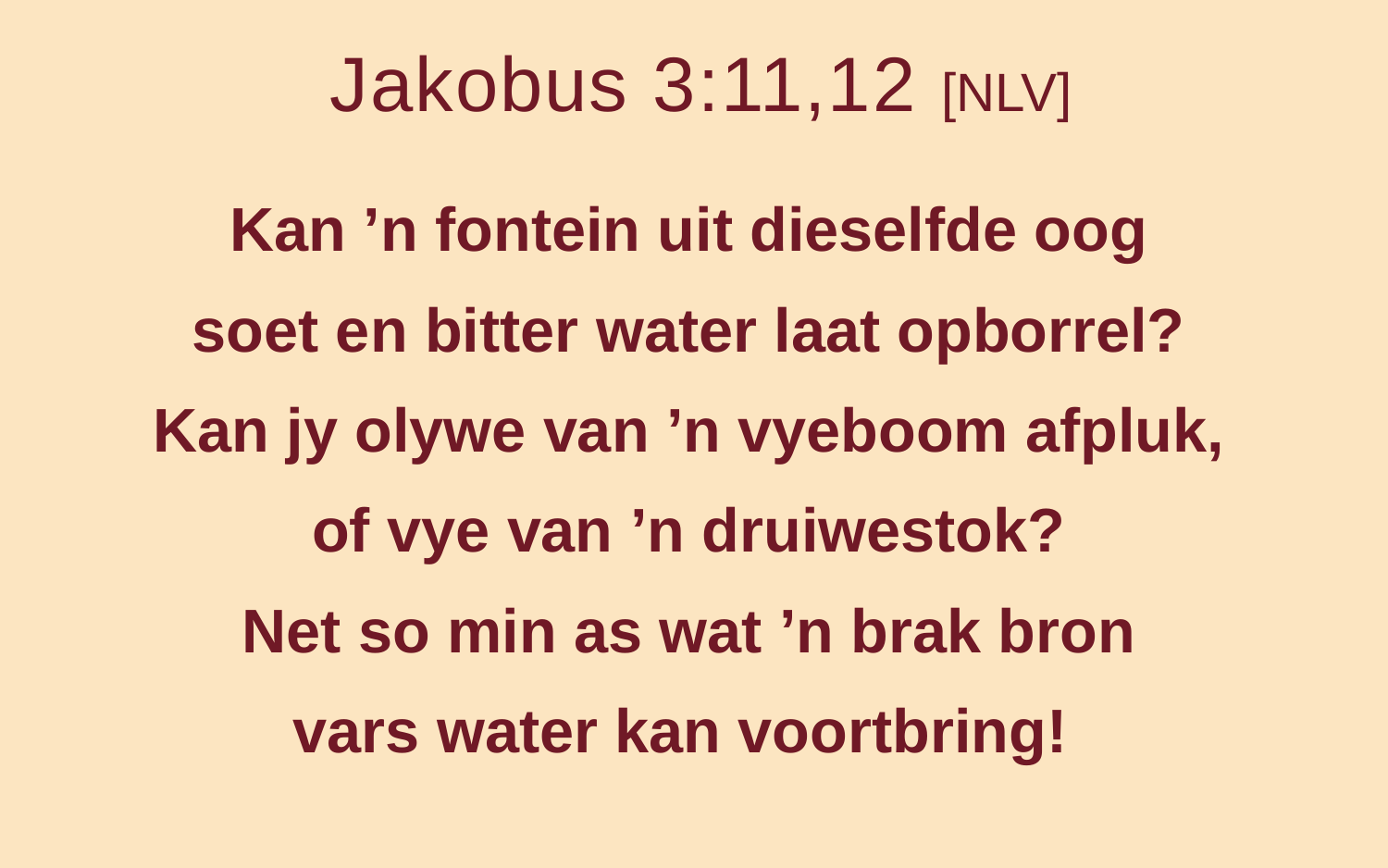

# Jakobus 3:11,12 [NLV]

Kan ’n fontein uit dieselfde oog
soet en bitter water laat opborrel?
Kan jy olywe van ’n vyeboom afpluk,
of vye van ’n druiwestok?
Net so min as wat ’n brak bron
vars water kan voortbring!